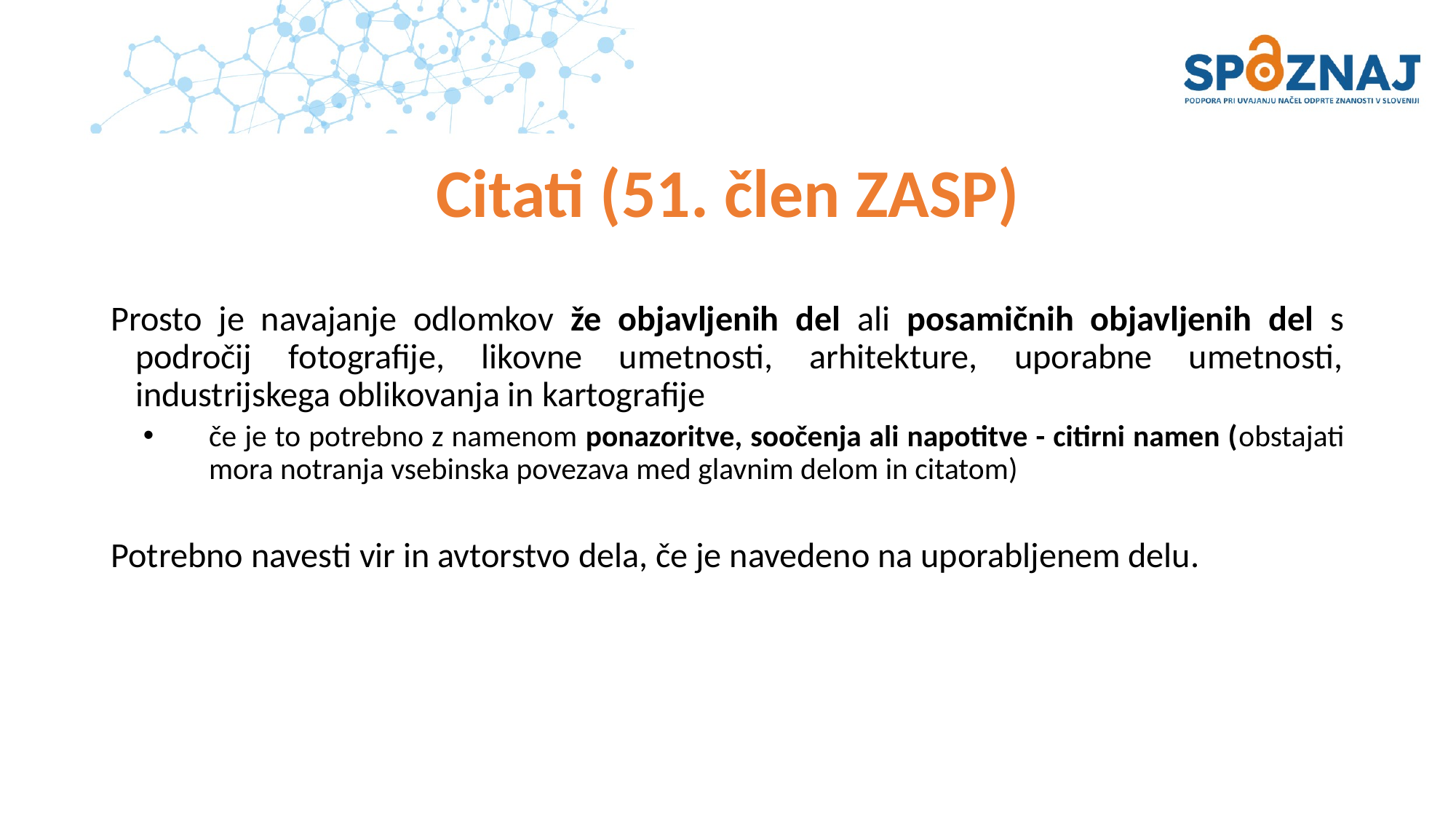

# Citati (51. člen ZASP)

Prosto je navajanje odlomkov že objavljenih del ali posamičnih objavljenih del s področij fotografije, likovne umetnosti, arhitekture, uporabne umetnosti, industrijskega oblikovanja in kartografije
če je to potrebno z namenom ponazoritve, soočenja ali napotitve - citirni namen (obstajati mora notranja vsebinska povezava med glavnim delom in citatom)

Potrebno navesti vir in avtorstvo dela, če je navedeno na uporabljenem delu.